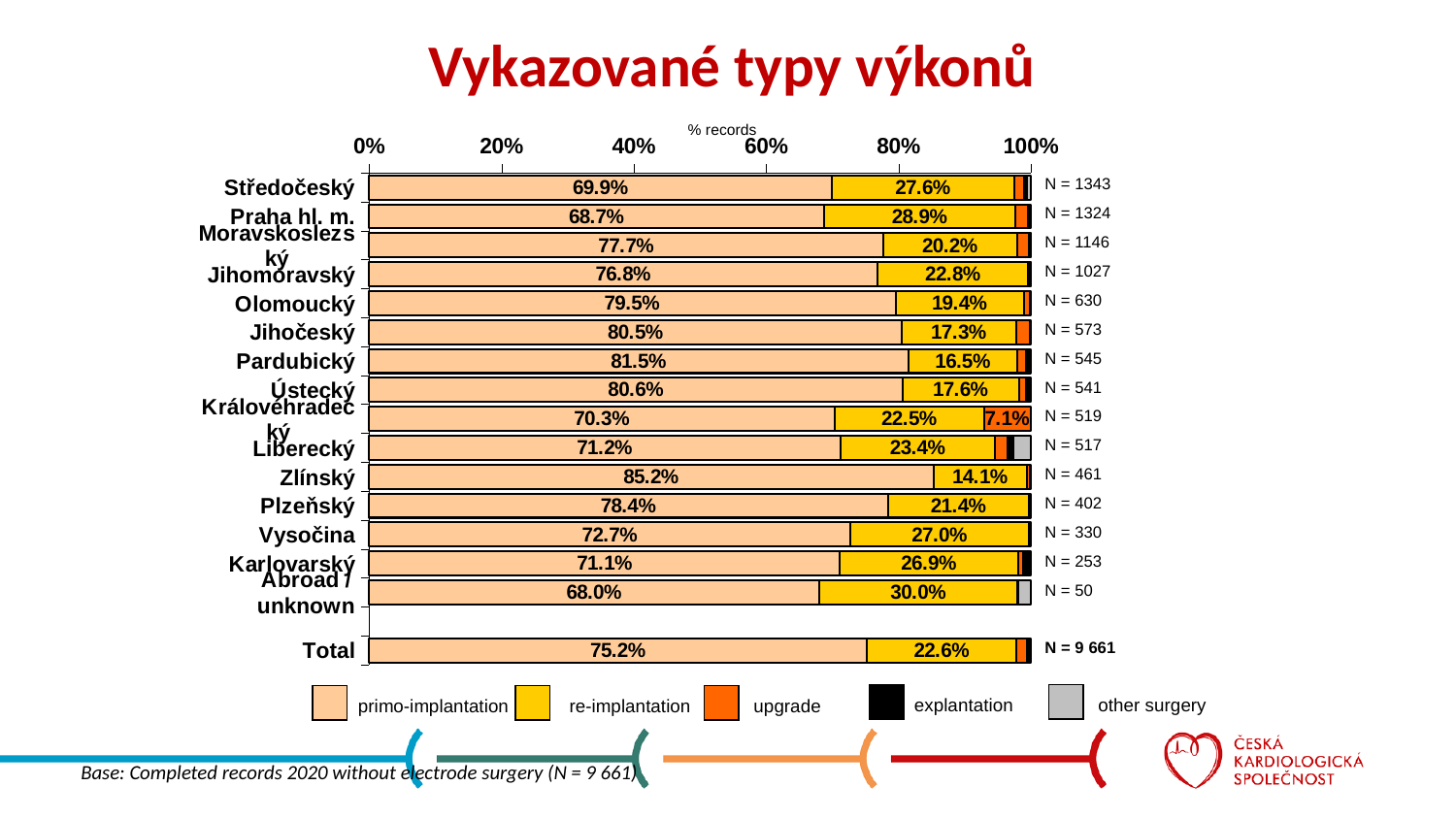

# Vykazované typy výkonů
% records

### Chart

| Category | Primo-implantation | Re-implantantation | Upgrade | Explantation | Other surgery |
|---|---|---|---|---|---|
| Středočeský | 0.699180938198064 | 0.2755026061057334 | 0.014147431124348473 | 0.004467609828741623 | 0.006701414743112435 |
| Praha hl. m. | 0.687311178247734 | 0.28851963746223563 | 0.019637462235649546 | 0.004531722054380665 | None |
| Moravskoslezský | 0.7766143106457243 | 0.2024432809773124 | 0.01832460732984293 | 0.0017452006980802793 | 0.0008726003490401396 |
| Jihomoravský | 0.7682570593963 | 0.22784810126582278 | 0.0029211295034079843 | 0.0009737098344693282 | None |
| Olomoucký | 0.7952380952380952 | 0.19365079365079368 | 0.009523809523809525 | 0.0015873015873015873 | None |
| Jihočeský | 0.8045375218150087 | 0.17277486910994763 | 0.020942408376963352 | 0.0017452006980802793 | None |
| Pardubický | 0.8146788990825687 | 0.1651376146788991 | 0.012844036697247707 | 0.007339449541284404 | None |
| Ústecký | 0.8059149722735675 | 0.1756007393715342 | 0.011090573012939002 | 0.0036968576709796672 | 0.0036968576709796672 |
| Královéhradecký | 0.7032755298651252 | 0.2254335260115607 | 0.07129094412331406 | None | None |
| Liberecký | 0.7117988394584139 | 0.23404255319148937 | 0.019342359767891684 | 0.007736943907156674 | 0.027079303675048357 |
| Zlínský | 0.8524945770065075 | 0.14099783080260303 | 0.004338394793926247 | None | 0.0021691973969631237 |
| Plzeňský | 0.7835820895522388 | 0.21393034825870647 | None | 0.0024875621890547263 | None |
| Vysočina | 0.7272727272727273 | 0.2696969696969697 | None | 0.0030303030303030303 | None |
| Karlovarský | 0.7114624505928853 | 0.26877470355731226 | 0.007905138339920948 | 0.01185770750988142 | None |
| Abroad / unknown | 0.68 | 0.3 | 0.0 | 0.0 | 0.02 |
|  | None | None | None | None | None |
| Total | 0.752367079388201 | 0.22578295702840495 | 0.01571116429091666 | 0.0033295182603267095 | 0.0028092810321506613 |
| N = 1343 |
| --- |
| N = 1324 |
| N = 1146 |
| N = 1027 |
| N = 630 |
| N = 573 |
| N = 545 |
| N = 541 |
| N = 519 |
| N = 517 |
| N = 461 |
| N = 402 |
| N = 330 |
| N = 253 |
| N = 50 |
|  |
| N = 9 661 |

explantation
other surgery
primo-implantation
re-implantation
upgrade
Base: Completed records 2020 without electrode surgery (N = 9 661)